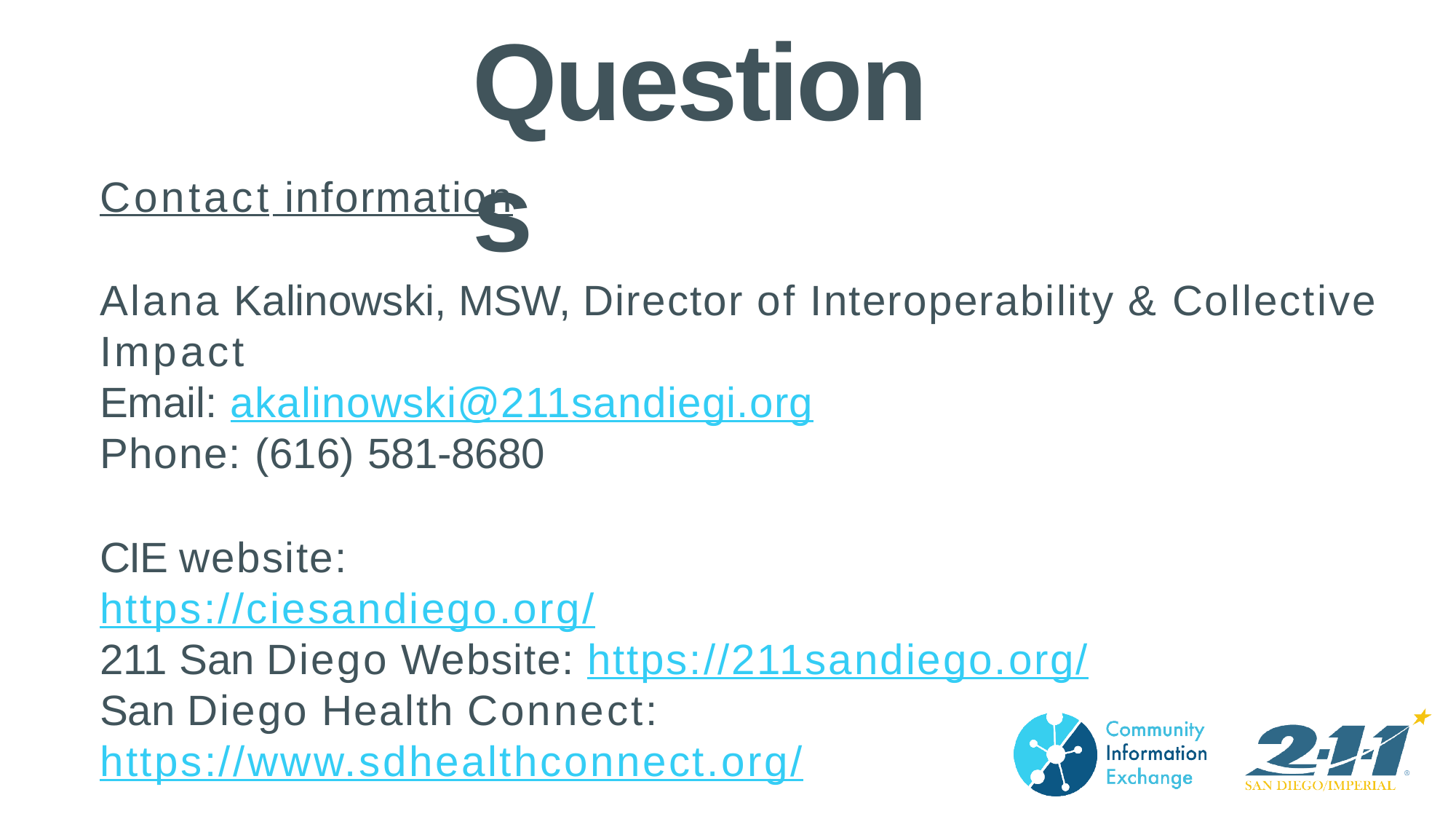

# Questions
Contact information

Alana Kalinowski, MSW, Director of Interoperability & Collective Impact
Email: akalinowski@211sandiegi.org Phone: (616) 581-8680

CIE website: https://ciesandiego.org/
211 San Diego Website: https://211sandiego.org/ San Diego Health Connect: https://www.sdhealthconnect.org/